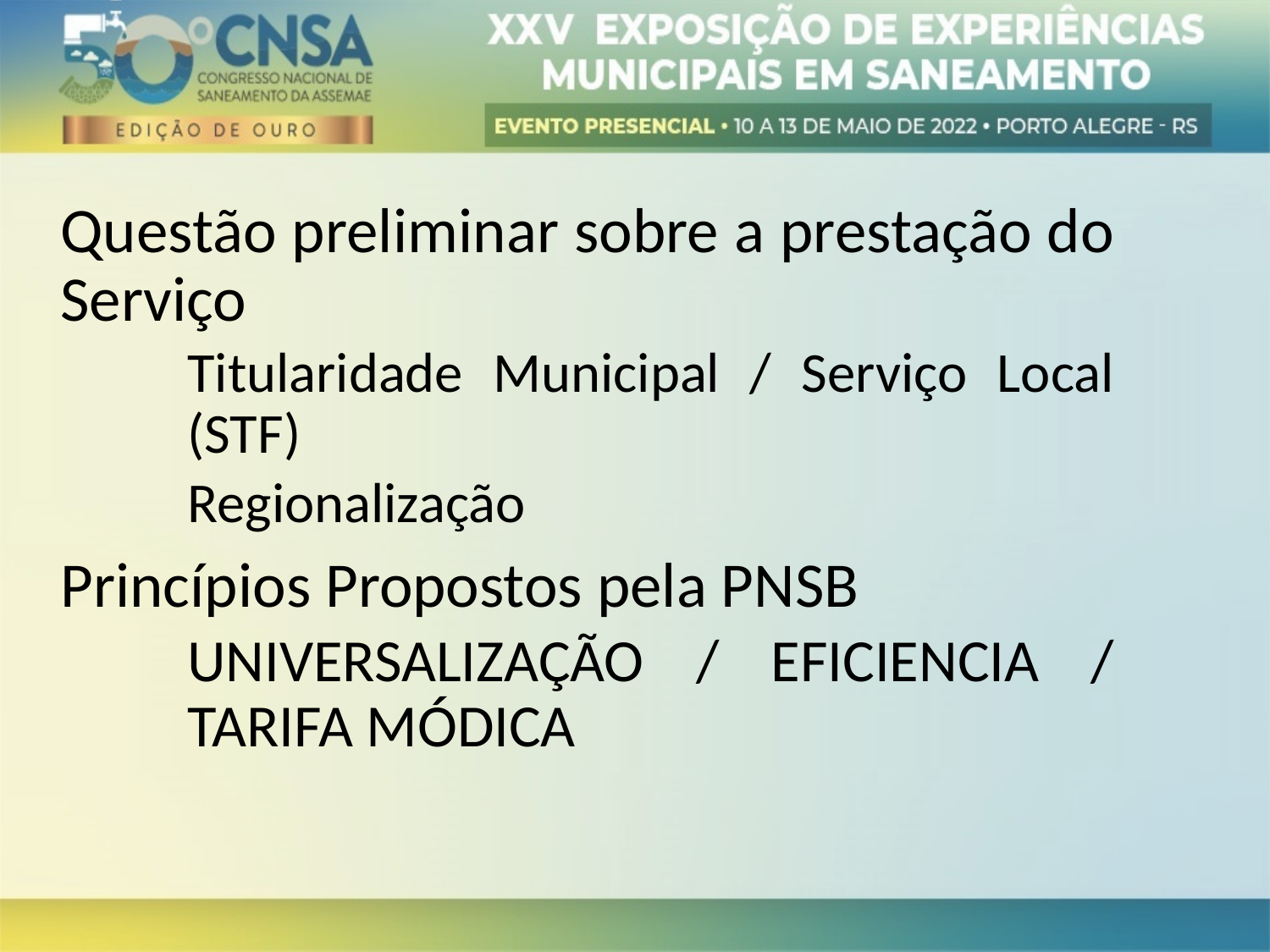

Questão preliminar sobre a prestação do Serviço
Titularidade Municipal / Serviço Local (STF)
Regionalização
Princípios Propostos pela PNSB
UNIVERSALIZAÇÃO / EFICIENCIA / TARIFA MÓDICA